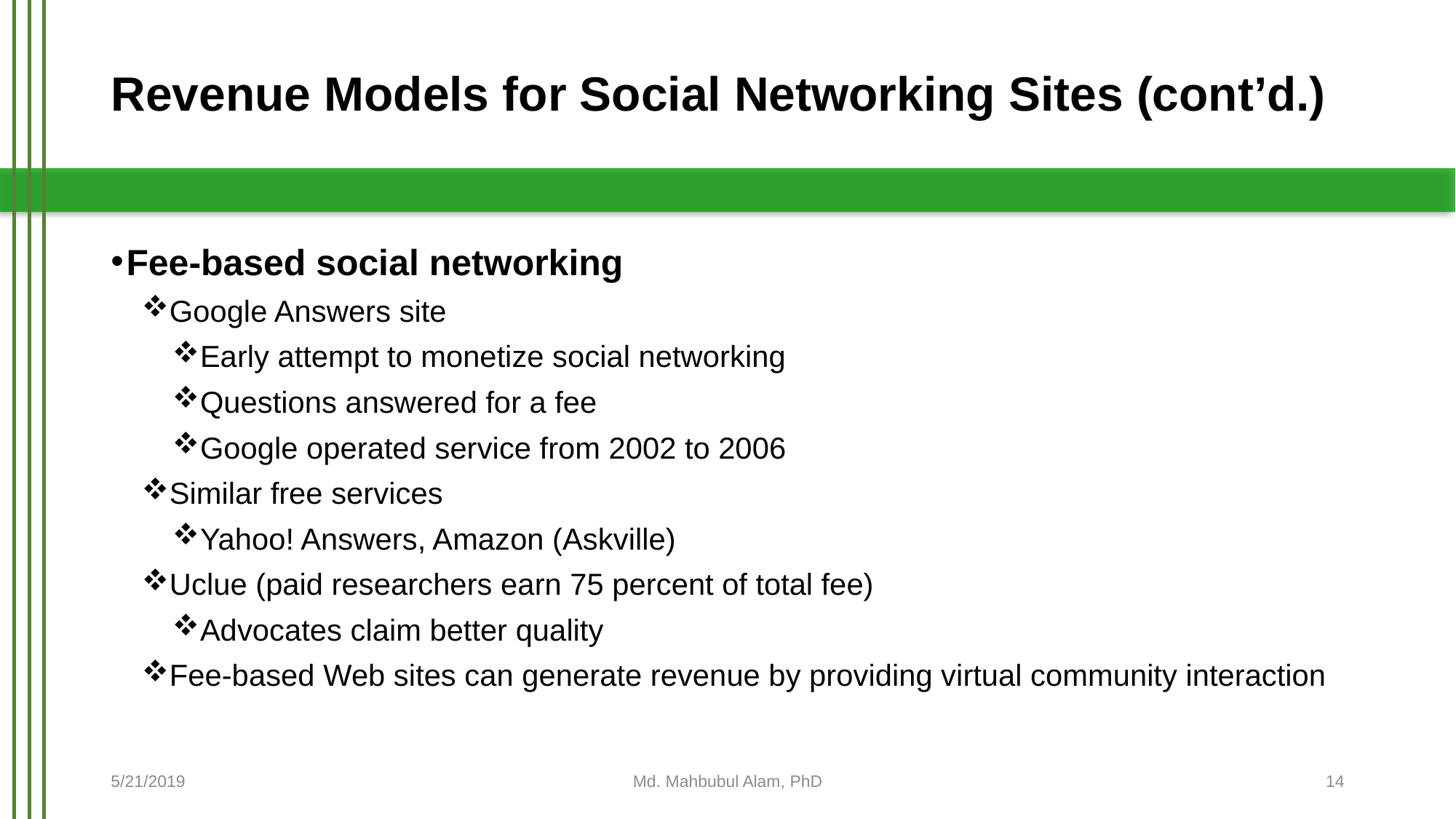

# Revenue Models for Social Networking Sites (cont’d.)
Fee-based social networking
Google Answers site
Early attempt to monetize social networking
Questions answered for a fee
Google operated service from 2002 to 2006
Similar free services
Yahoo! Answers, Amazon (Askville)
Uclue (paid researchers earn 75 percent of total fee)
Advocates claim better quality
Fee-based Web sites can generate revenue by providing virtual community interaction
5/21/2019
Md. Mahbubul Alam, PhD
14